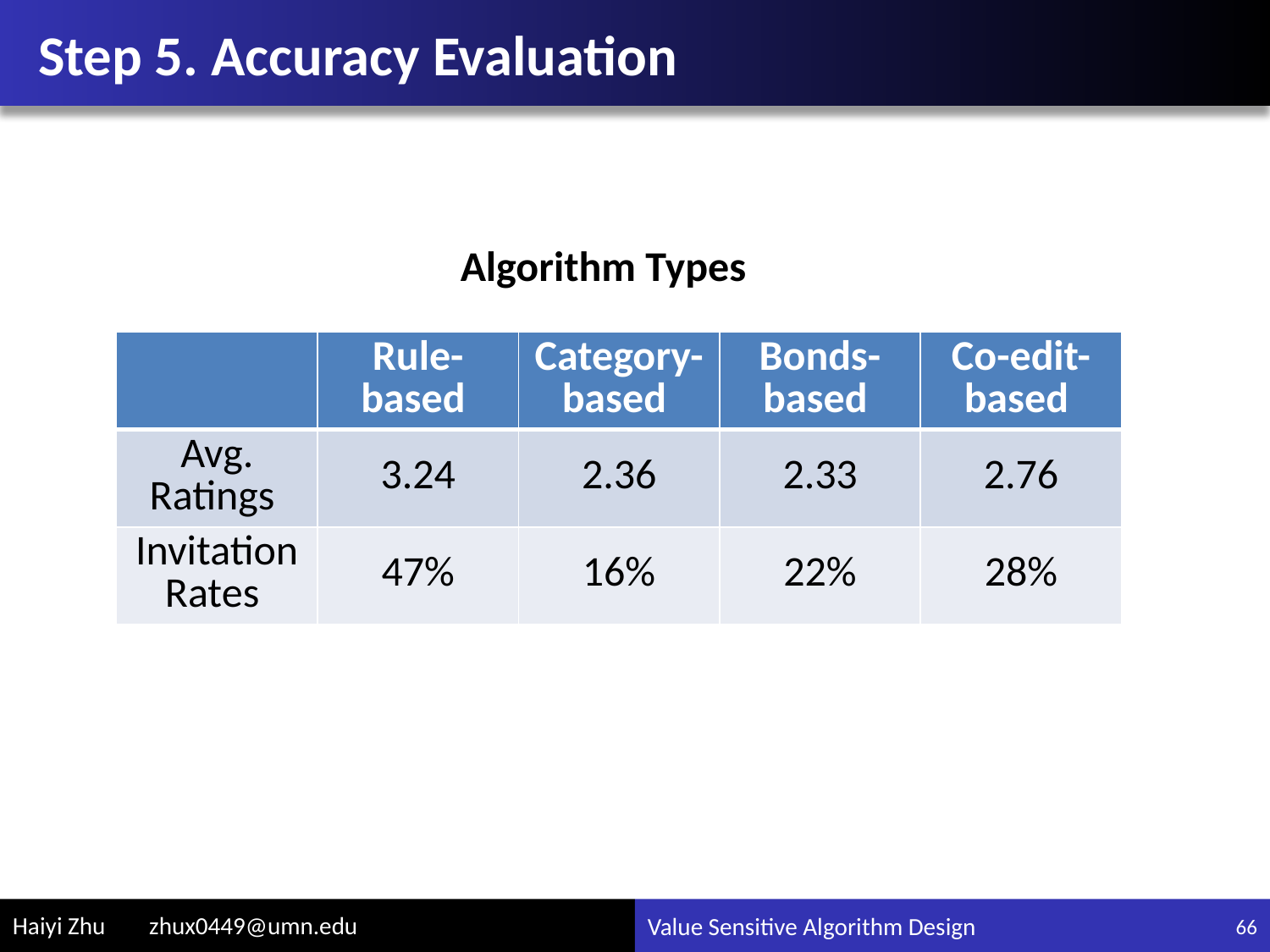

# Step 5. Accuracy Evaluation
Algorithm Types

|  | Rule-based | Category-based | Bonds-based | Co-edit-based |
| --- | --- | --- | --- | --- |
| Avg. Ratings | 3.24 | 2.36 | 2.33 | 2.76 |
| Invitation Rates | 47% | 16% | 22% | 28% |
66